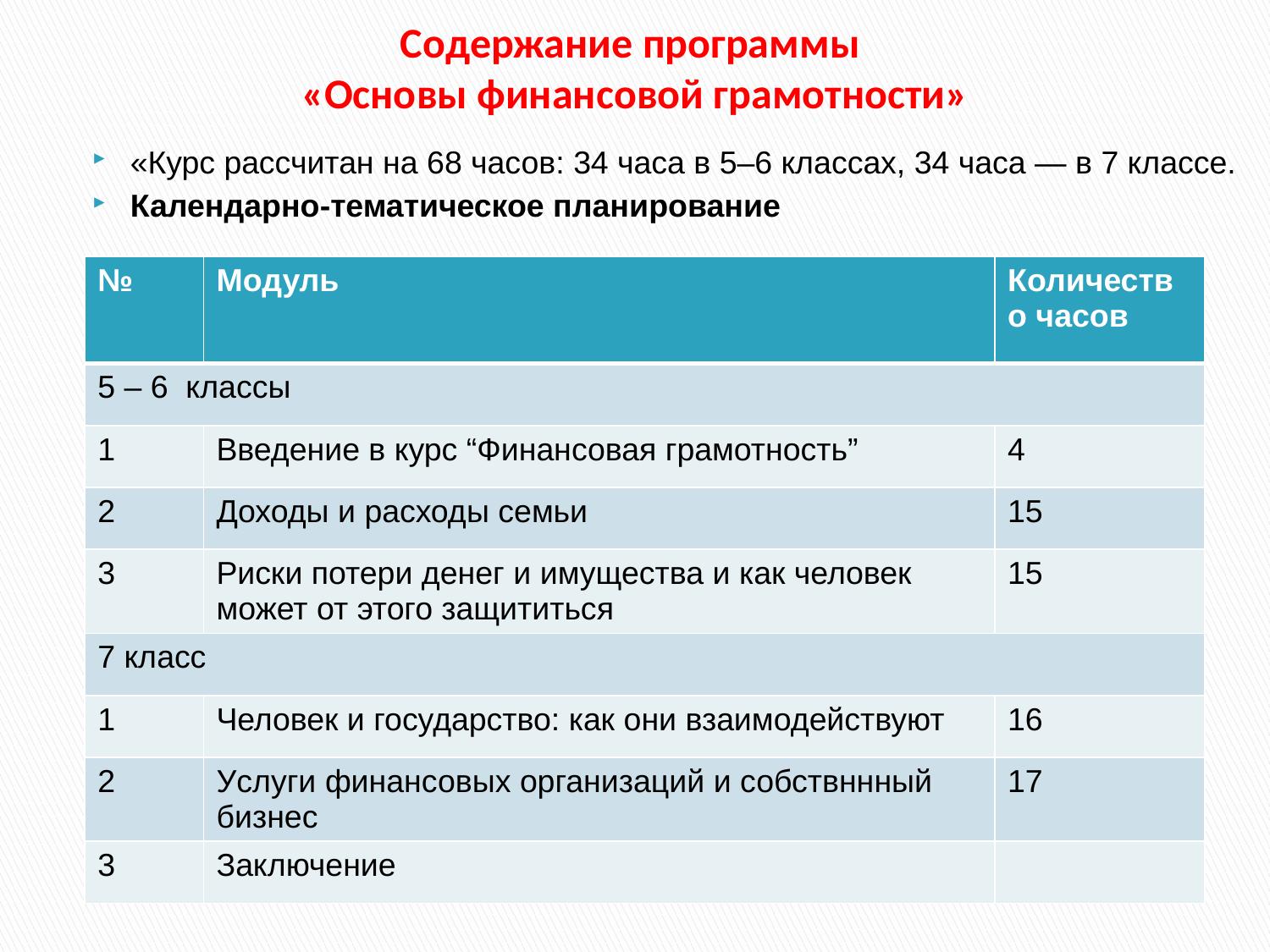

# Содержание программы «Основы финансовой грамотности»
«Курс рассчитан на 68 часов: 34 часа в 5–6 классах, 34 часа — в 7 классе.
Календарно-тематическое планирование

| № | Модуль | Количество часов |
| --- | --- | --- |
| 5 – 6 классы |  |  |
| 1 | Введение в курс “Финансовая грамотность” | 4 |
| 2 | Доходы и расходы семьи | 15 |
| 3 | Риски потери денег и имущества и как человек может от этого защититься | 15 |
| 7 класс |  |  |
| 1 | Человек и государство: как они взаимодействуют | 16 |
| 2 | Услуги финансовых организаций и собствннный бизнес | 17 |
| 3 | Заключение |  |